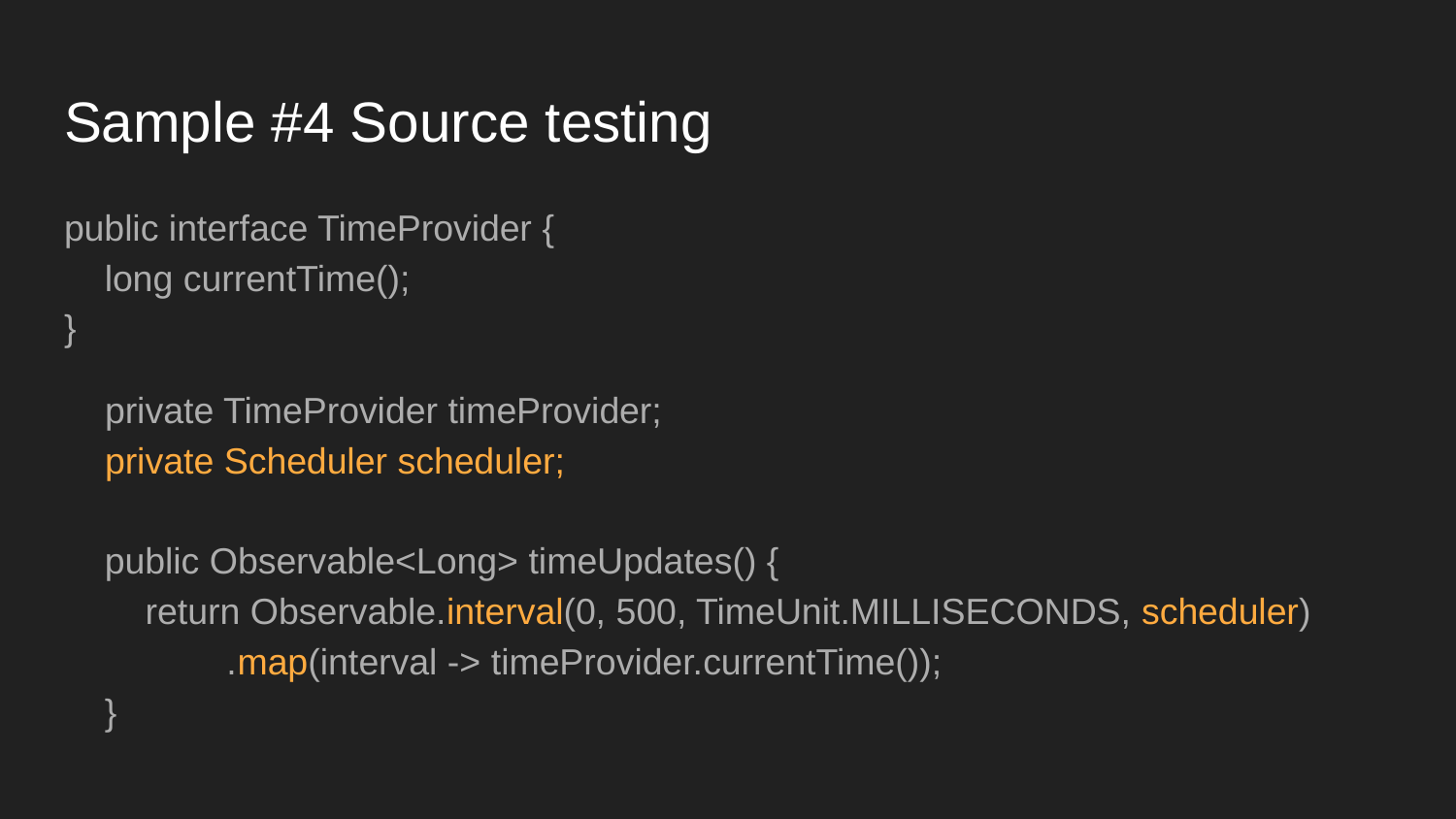

# Sample #4 Source testing
public interface TimeProvider {
    long currentTime();
}
    private TimeProvider timeProvider;
    private Scheduler scheduler;
    public Observable<Long> timeUpdates() {
        return Observable.interval(0, 500, TimeUnit.MILLISECONDS, scheduler)
                .map(interval -> timeProvider.currentTime());
    }